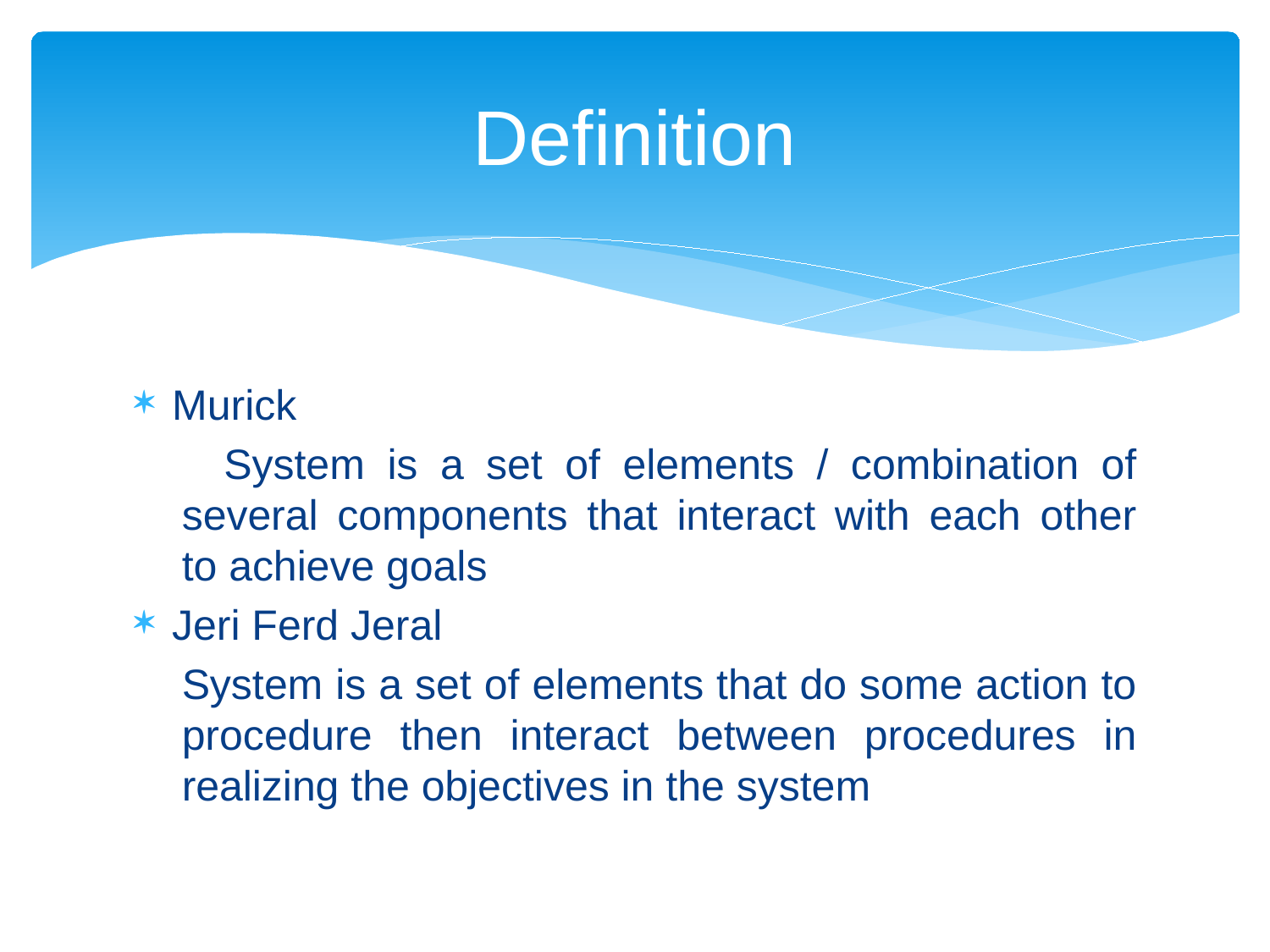

# Definition
Murick
    System is a set of elements / combination of
several components that interact with each other to achieve goals
Jeri Ferd Jeral
System is a set of elements that do some action to procedure then interact between procedures in realizing the objectives in the system